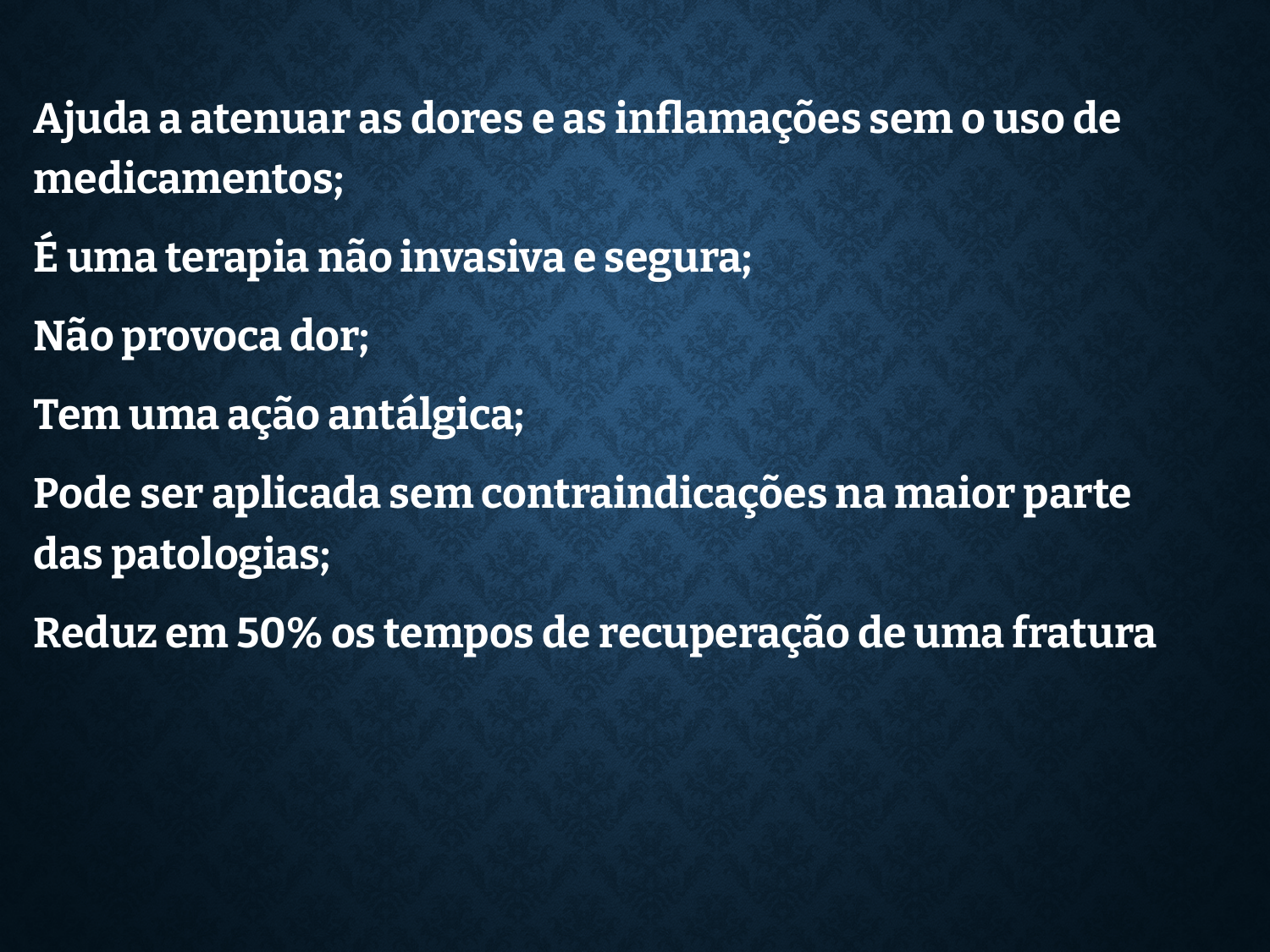

Ajuda a atenuar as dores e as inflamações sem o uso de medicamentos;
É uma terapia não invasiva e segura;
Não provoca dor;
Tem uma ação antálgica;
Pode ser aplicada sem contraindicações na maior parte das patologias;
Reduz em 50% os tempos de recuperação de uma fratura